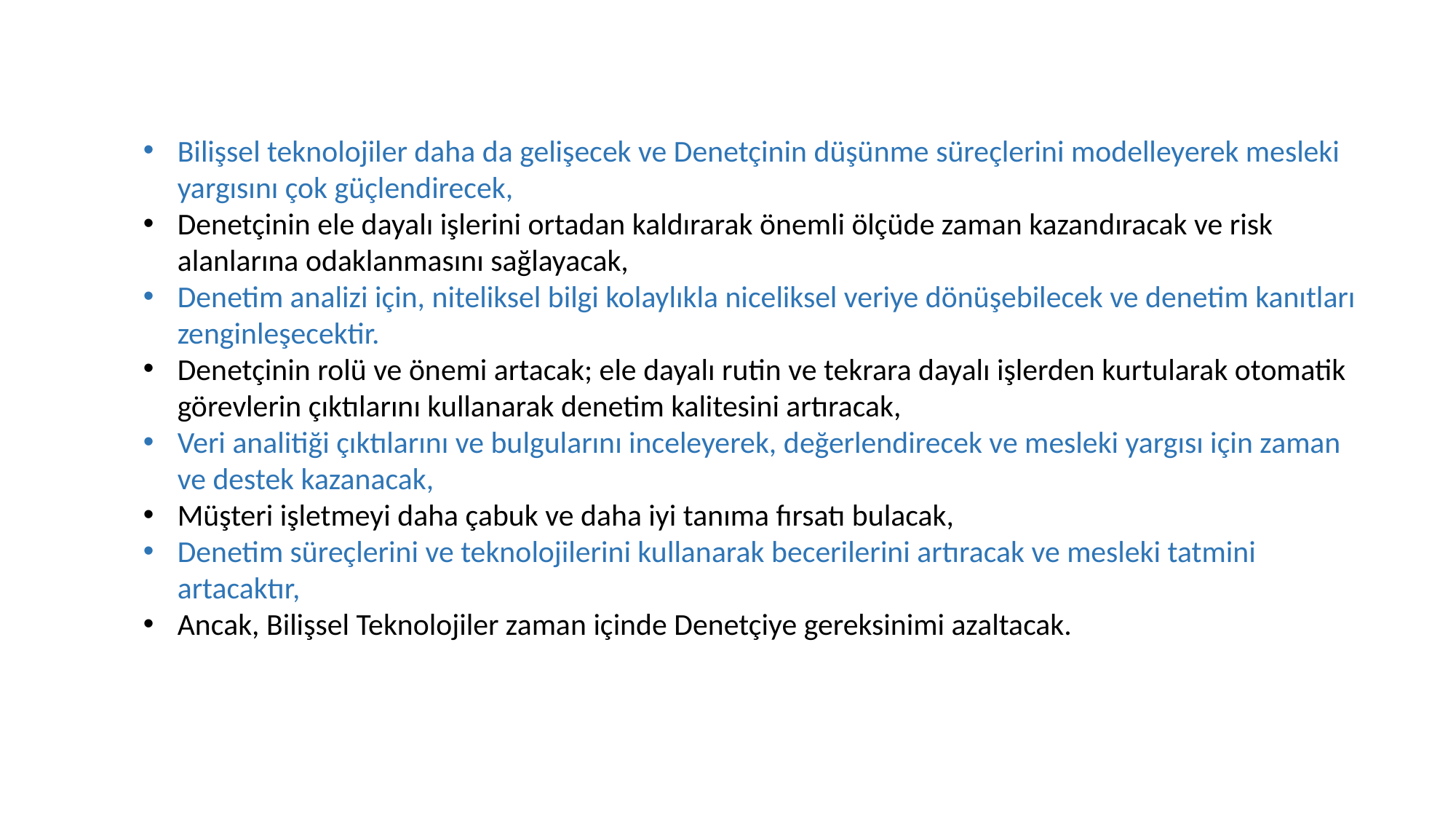

Bilişsel teknolojiler daha da gelişecek ve Denetçinin düşünme süreçlerini modelleyerek mesleki yargısını çok güçlendirecek,
Denetçinin ele dayalı işlerini ortadan kaldırarak önemli ölçüde zaman kazandıracak ve risk alanlarına odaklanmasını sağlayacak,
Denetim analizi için, niteliksel bilgi kolaylıkla niceliksel veriye dönüşebilecek ve denetim kanıtları zenginleşecektir.
Denetçinin rolü ve önemi artacak; ele dayalı rutin ve tekrara dayalı işlerden kurtularak otomatik görevlerin çıktılarını kullanarak denetim kalitesini artıracak,
Veri analitiği çıktılarını ve bulgularını inceleyerek, değerlendirecek ve mesleki yargısı için zaman ve destek kazanacak,
Müşteri işletmeyi daha çabuk ve daha iyi tanıma fırsatı bulacak,
Denetim süreçlerini ve teknolojilerini kullanarak becerilerini artıracak ve mesleki tatmini artacaktır,
Ancak, Bilişsel Teknolojiler zaman içinde Denetçiye gereksinimi azaltacak.